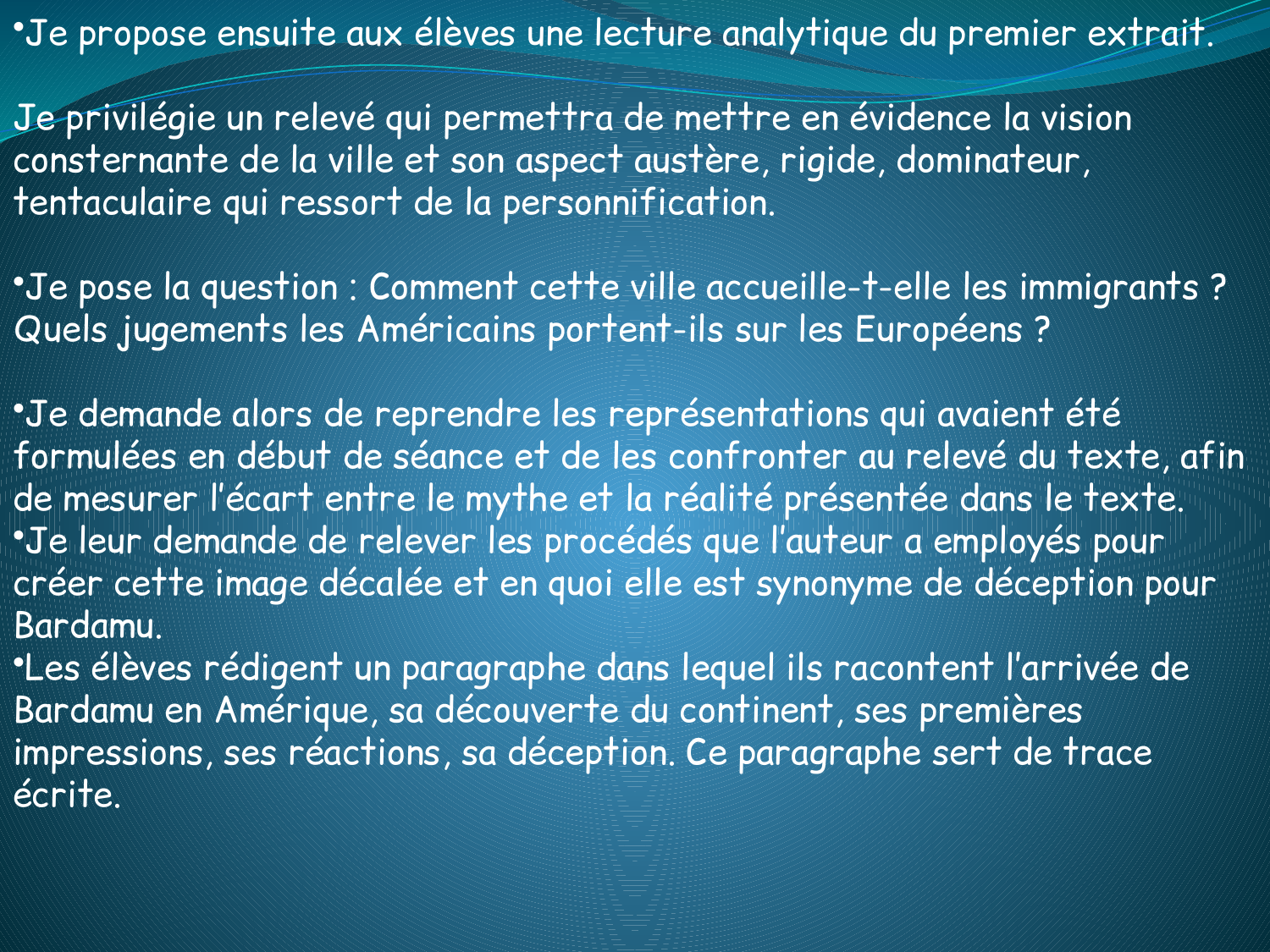

Je propose ensuite aux élèves une lecture analytique du premier extrait.

Je privilégie un relevé qui permettra de mettre en évidence la vision consternante de la ville et son aspect austère, rigide, dominateur, tentaculaire qui ressort de la personnification.

Je pose la question : Comment cette ville accueille-t-elle les immigrants ? Quels jugements les Américains portent-ils sur les Européens ?

Je demande alors de reprendre les représentations qui avaient été formulées en début de séance et de les confronter au relevé du texte, afin de mesurer l’écart entre le mythe et la réalité présentée dans le texte.
Je leur demande de relever les procédés que l’auteur a employés pour créer cette image décalée et en quoi elle est synonyme de déception pour Bardamu.
Les élèves rédigent un paragraphe dans lequel ils racontent l’arrivée de Bardamu en Amérique, sa découverte du continent, ses premières impressions, ses réactions, sa déception. Ce paragraphe sert de trace écrite.